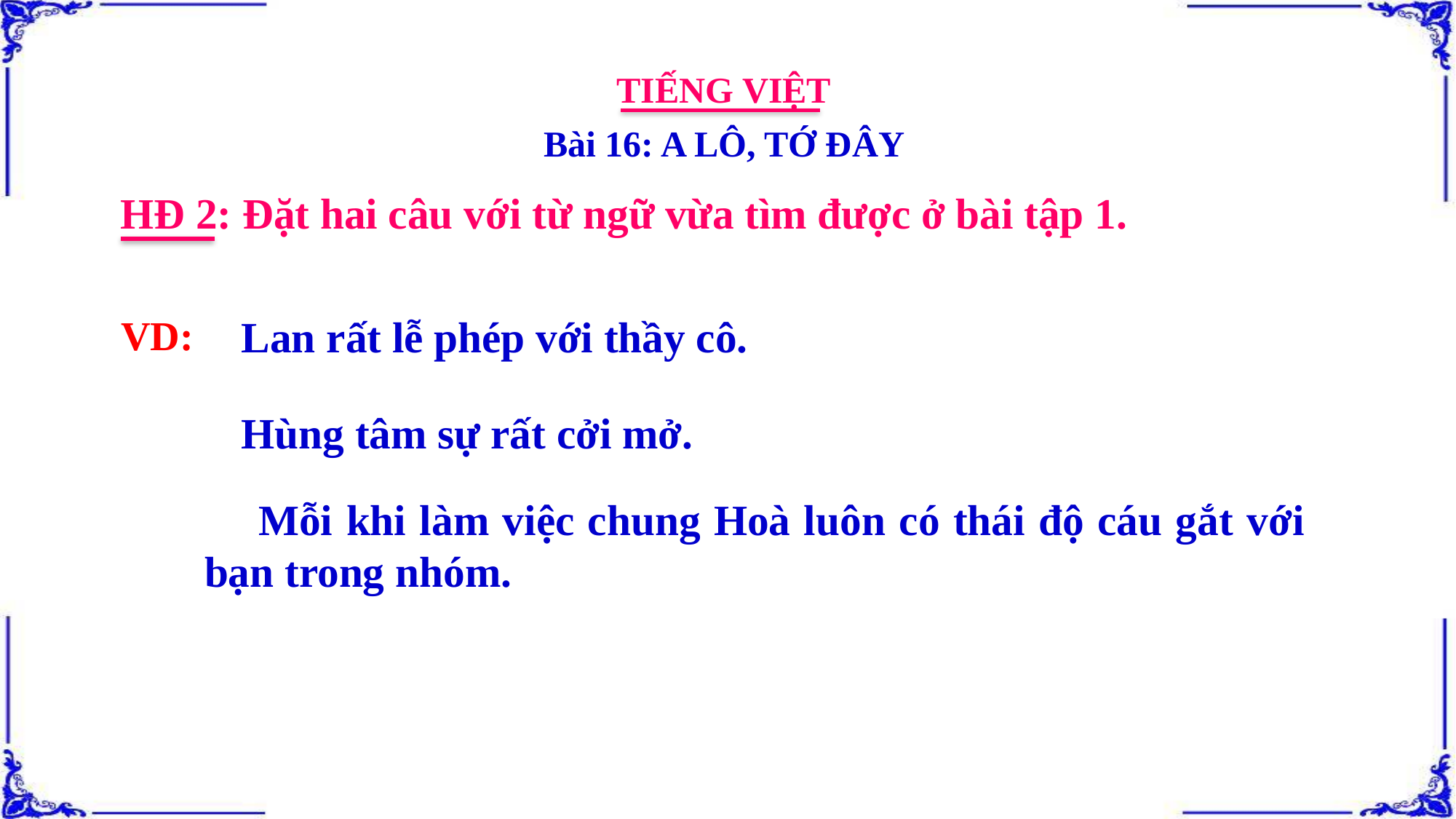

TIẾNG VIỆT
Bài 16: A LÔ, TỚ ĐÂY
HĐ 2: Đặt hai câu với từ ngữ vừa tìm được ở bài tập 1.
VD:
Lan rất lễ phép với thầy cô.
Hùng tâm sự rất cởi mở.
    Mỗi khi làm việc chung Hoà luôn có thái độ cáu gắt với bạn trong nhóm.